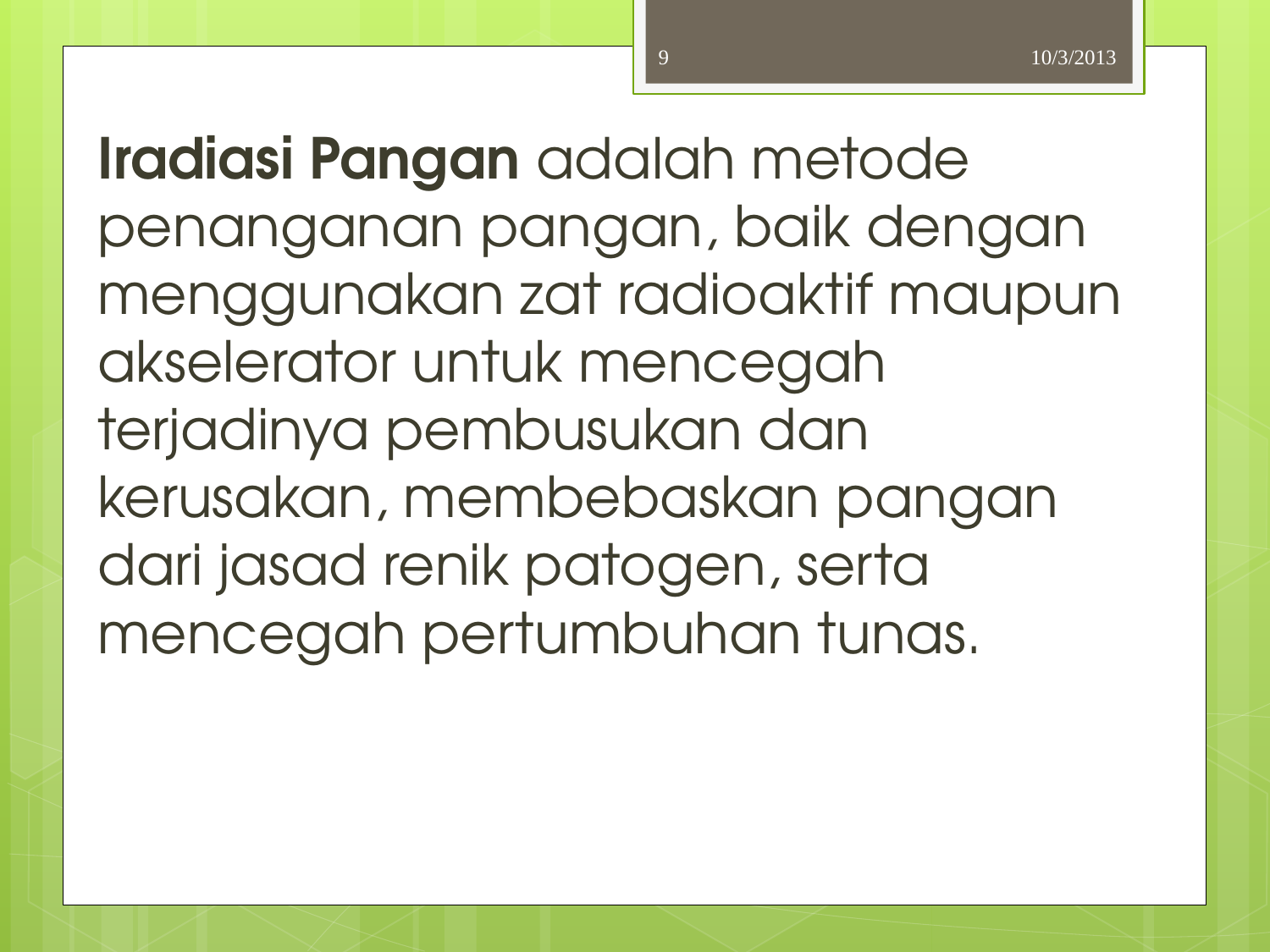

9
10/3/2013
Iradiasi Pangan adalah metode penanganan pangan, baik dengan menggunakan zat radioaktif maupun akselerator untuk mencegah terjadinya pembusukan dan kerusakan, membebaskan pangan dari jasad renik patogen, serta mencegah pertumbuhan tunas.